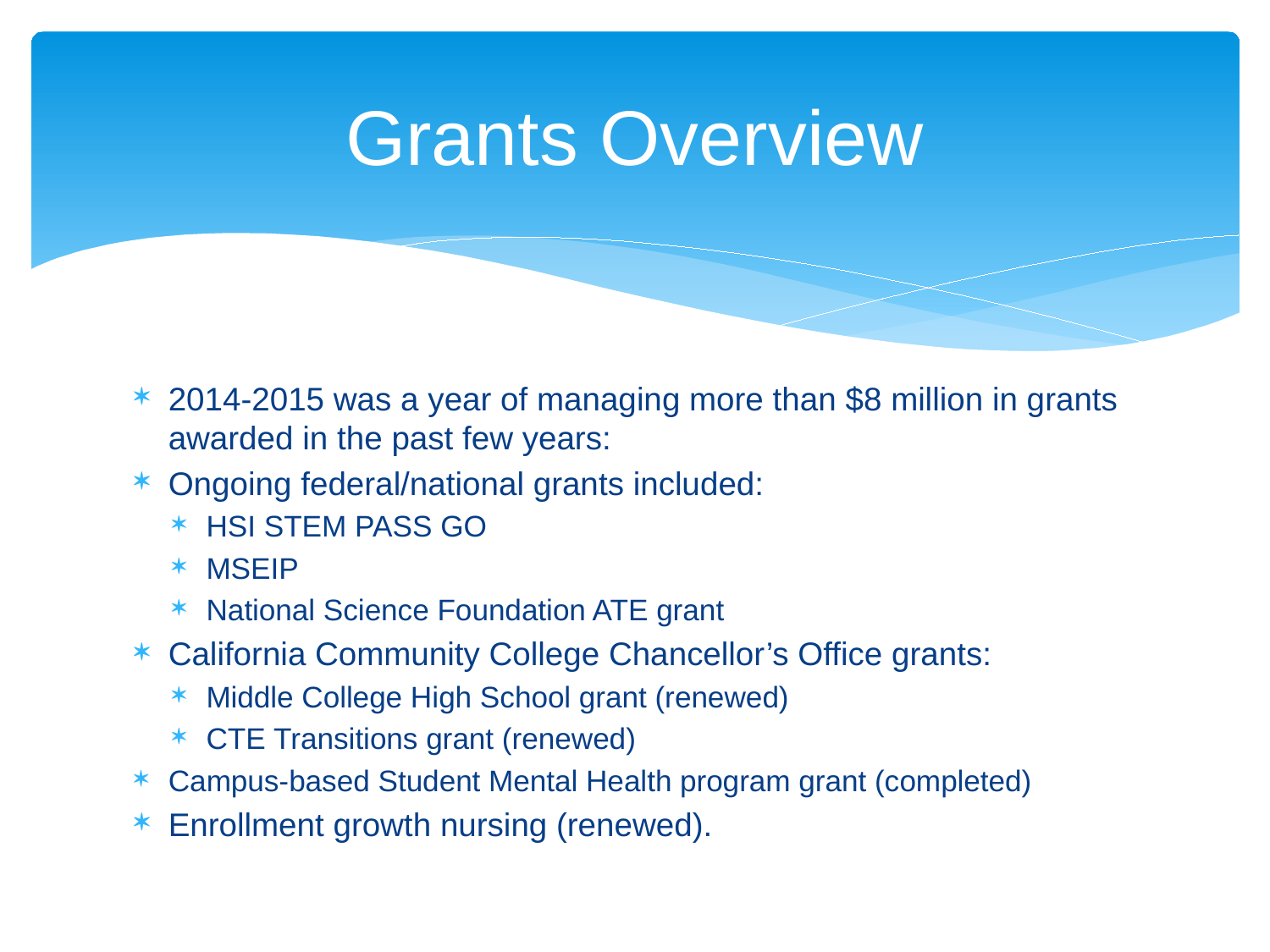

# Grants Overview
2014-2015 was a year of managing more than $8 million in grants awarded in the past few years:
Ongoing federal/national grants included:
HSI STEM PASS GO
MSEIP
National Science Foundation ATE grant
California Community College Chancellor’s Office grants:
Middle College High School grant (renewed)
CTE Transitions grant (renewed)
Campus-based Student Mental Health program grant (completed)
Enrollment growth nursing (renewed).